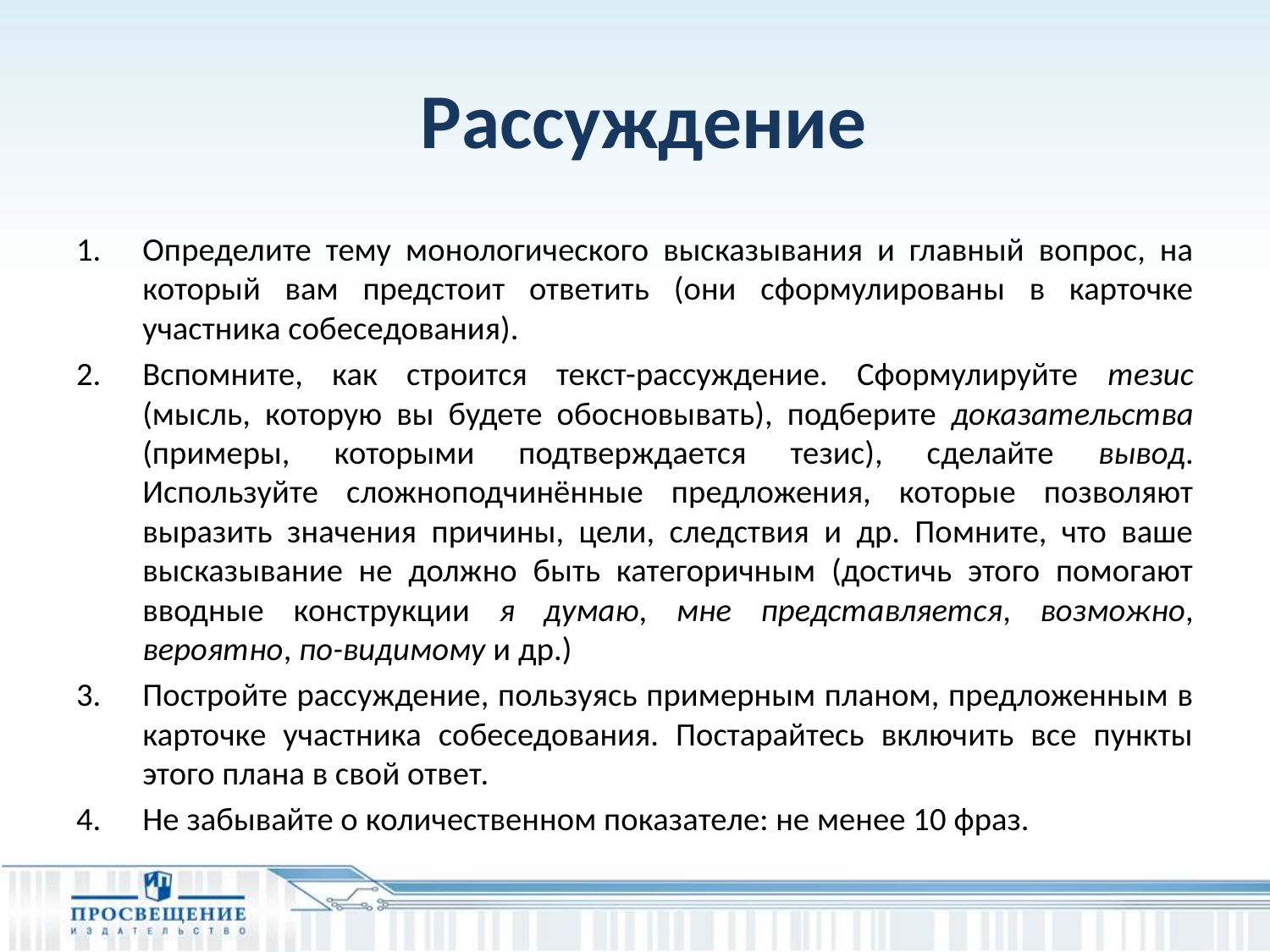

# Рассуждение
Определите тему монологического высказывания и главный вопрос, на который вам предстоит ответить (они сформулированы в карточке участника собеседования).
Вспомните, как строится текст-рассуждение. Сформулируйте тезис (мысль, которую вы будете обосновывать), подберите доказательства (примеры, которыми подтверждается тезис), сделайте вывод. Используйте сложноподчинённые предложения, которые позволяют выразить значения причины, цели, следствия и др. Помните, что ваше высказывание не должно быть категоричным (достичь этого помогают вводные конструкции я думаю, мне представляется, возможно, вероятно, по-видимому и др.)
Постройте рассуждение, пользуясь примерным планом, предложенным в карточке участника собеседования. Постарайтесь включить все пункты этого плана в свой ответ.
Не забывайте о количественном показателе: не менее 10 фраз.